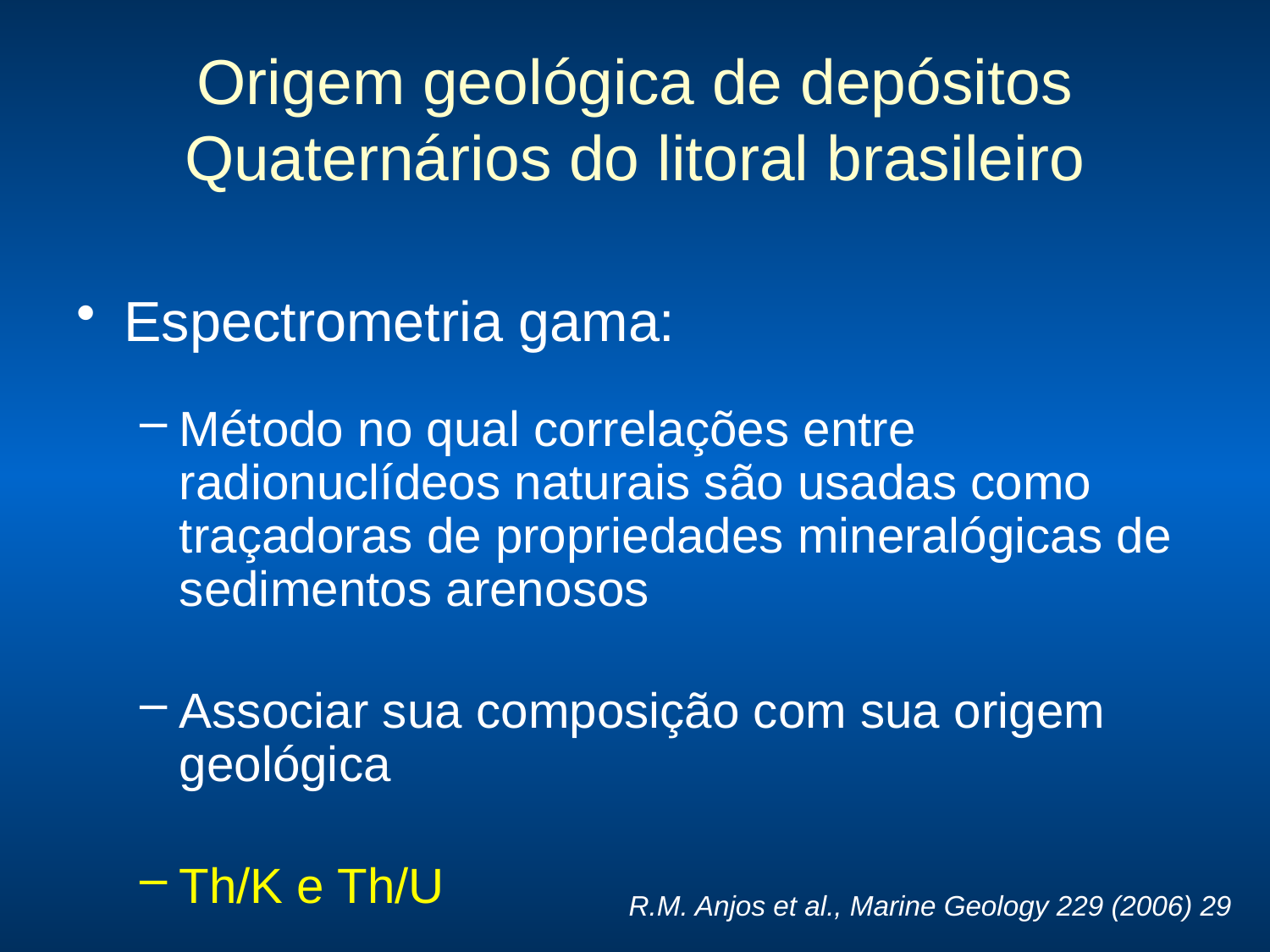

# Origem geológica de depósitos Quaternários do litoral brasileiro
Espectrometria gama:

Método no qual correlações entre radionuclídeos naturais são usadas como traçadoras de propriedades mineralógicas de sedimentos arenosos

Associar sua composição com sua origem geológica

Th/K e Th/U

R.M. Anjos et al., Marine Geology 229 (2006) 29